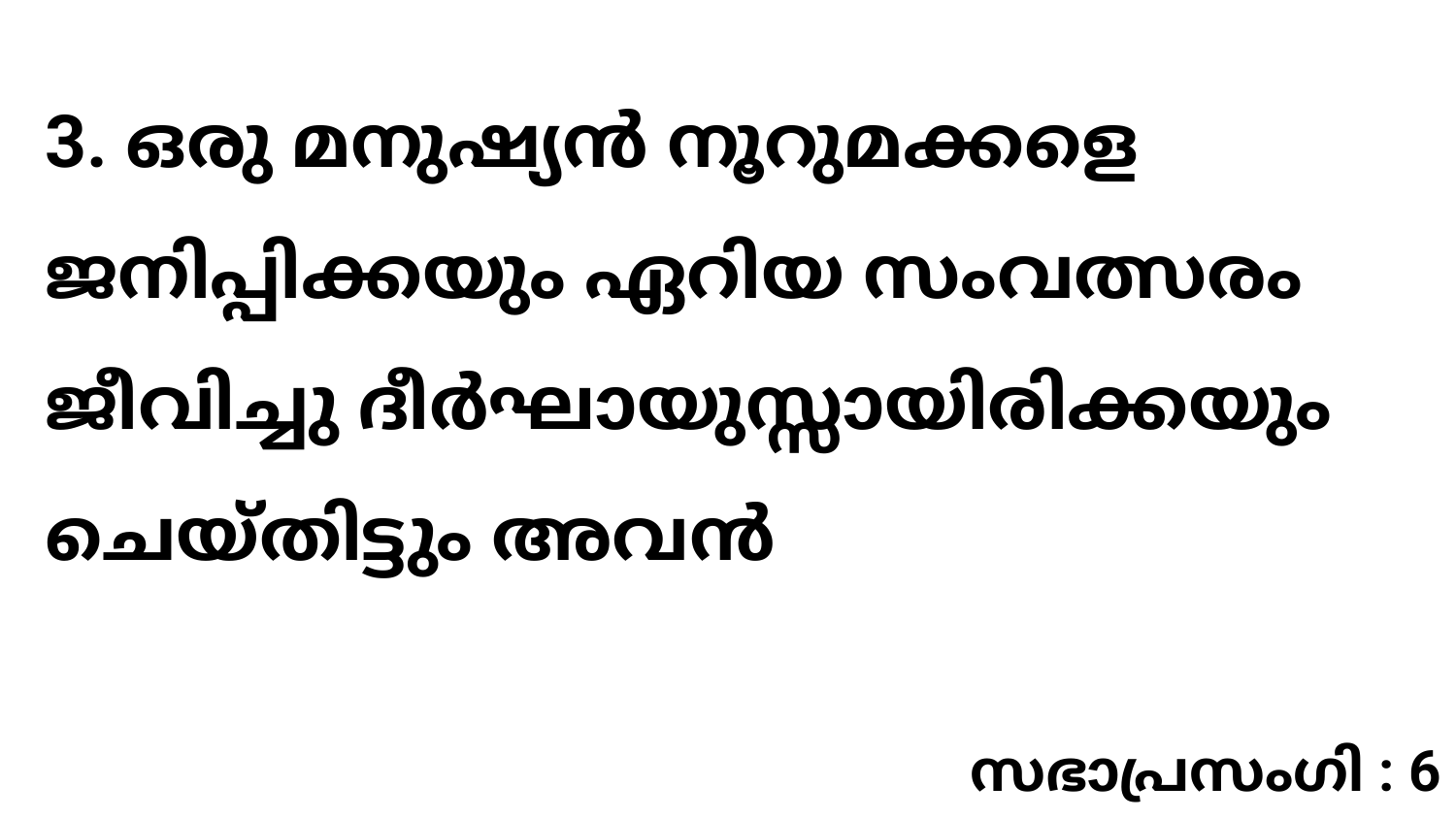

3. ഒരു മനുഷ്യൻ നൂറുമക്കളെ ജനിപ്പിക്കയും ഏറിയ സംവത്സരം ജീവിച്ചു ദീർഘായുസ്സായിരിക്കയും ചെയ്തിട്ടും അവൻ
സഭാപ്രസംഗി : 6